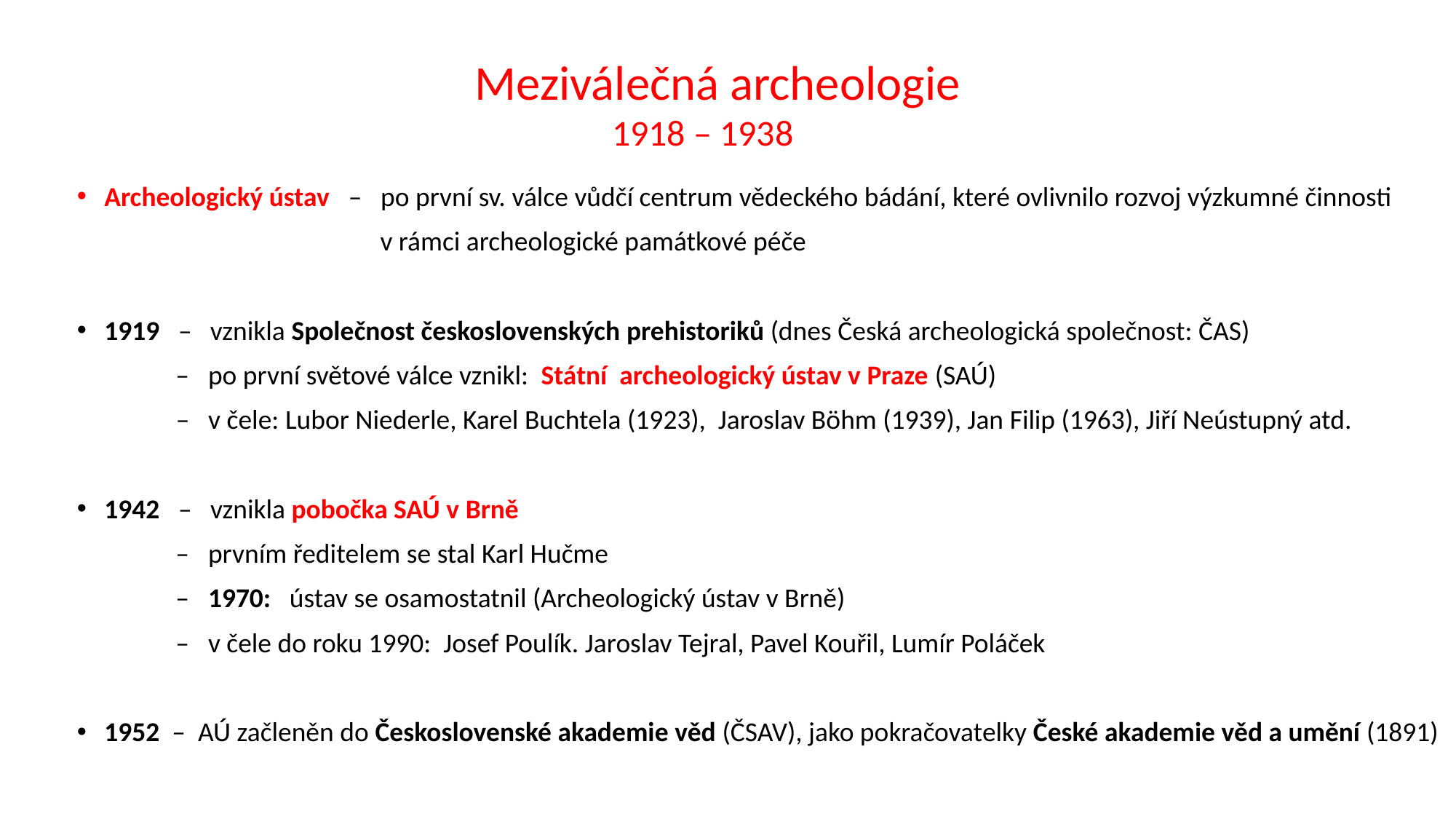

# Meziválečná archeologie 1918 – 1938
Archeologický ústav   –   po první sv. válce vůdčí centrum vědeckého bádání, které ovlivnilo rozvoj výzkumné činnosti
                                                 v rámci archeologické památkové péče

1919   –   vznikla Společnost československých prehistoriků (dnes Česká archeologická společnost: ČAS)
                –   po první světové válce vznikl:  Státní  archeologický ústav v Praze (SAÚ)
                –   v čele: Lubor Niederle, Karel Buchtela (1923),  Jaroslav Böhm (1939), Jan Filip (1963), Jiří Neústupný atd.

1942   –   vznikla pobočka SAÚ v Brně
                –   prvním ředitelem se stal Karl Hučme
                –   1970:   ústav se osamostatnil (Archeologický ústav v Brně)
                –   v čele do roku 1990:  Josef Poulík. Jaroslav Tejral, Pavel Kouřil, Lumír Poláček

1952  –  AÚ začleněn do Československé akademie věd (ČSAV), jako pokračovatelky České akademie věd a umění (1891)